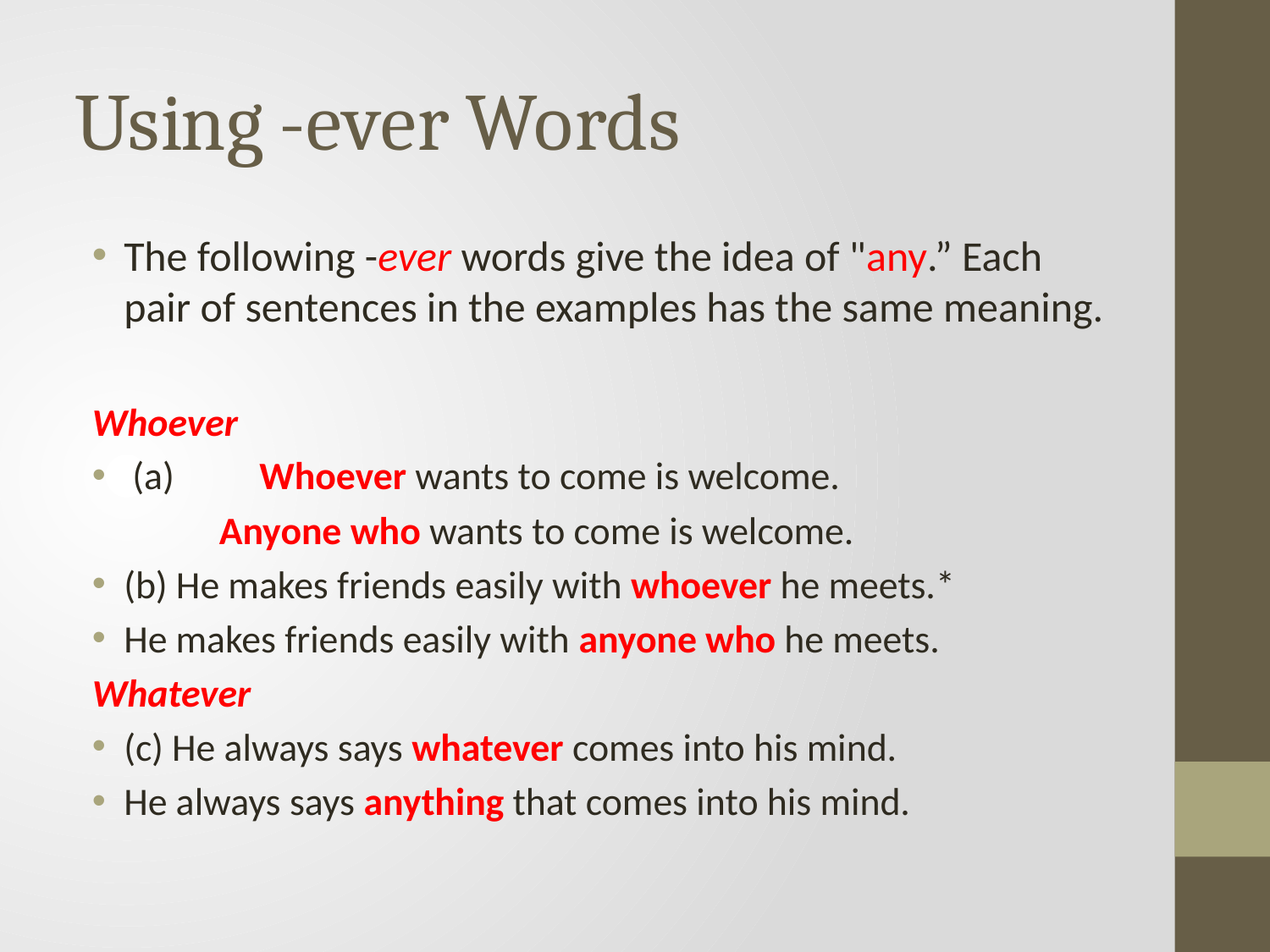

# Using -ever Words
The following -ever words give the idea of "any.” Each pair of sentences in the examples has the same meaning.

Whoever
 (a)	 Whoever wants to come is welcome.
	Anyone who wants to come is welcome.
(b) He makes friends easily with whoever he meets.*
He makes friends easily with anyone who he meets.
Whatever
(c) He always says whatever comes into his mind.
He always says anything that comes into his mind.